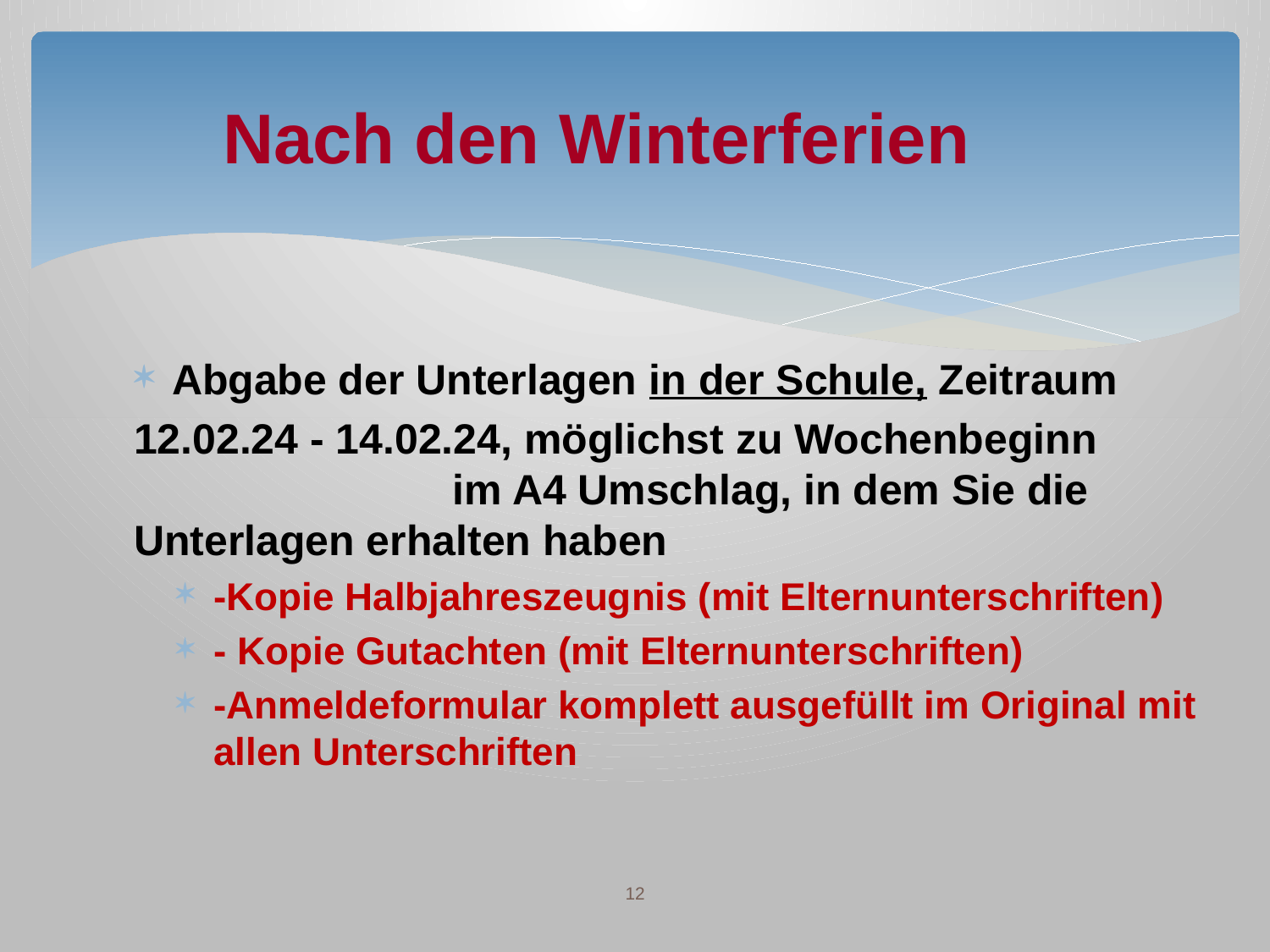

# Nach den Winterferien
Abgabe der Unterlagen in der Schule, Zeitraum
12.02.24 - 14.02.24, möglichst zu Wochenbeginn                                     im A4 Umschlag, in dem Sie die Unterlagen erhalten haben
-Kopie Halbjahreszeugnis (mit Elternunterschriften)
- Kopie Gutachten (mit Elternunterschriften)
-Anmeldeformular komplett ausgefüllt im Original mit allen Unterschriften

12